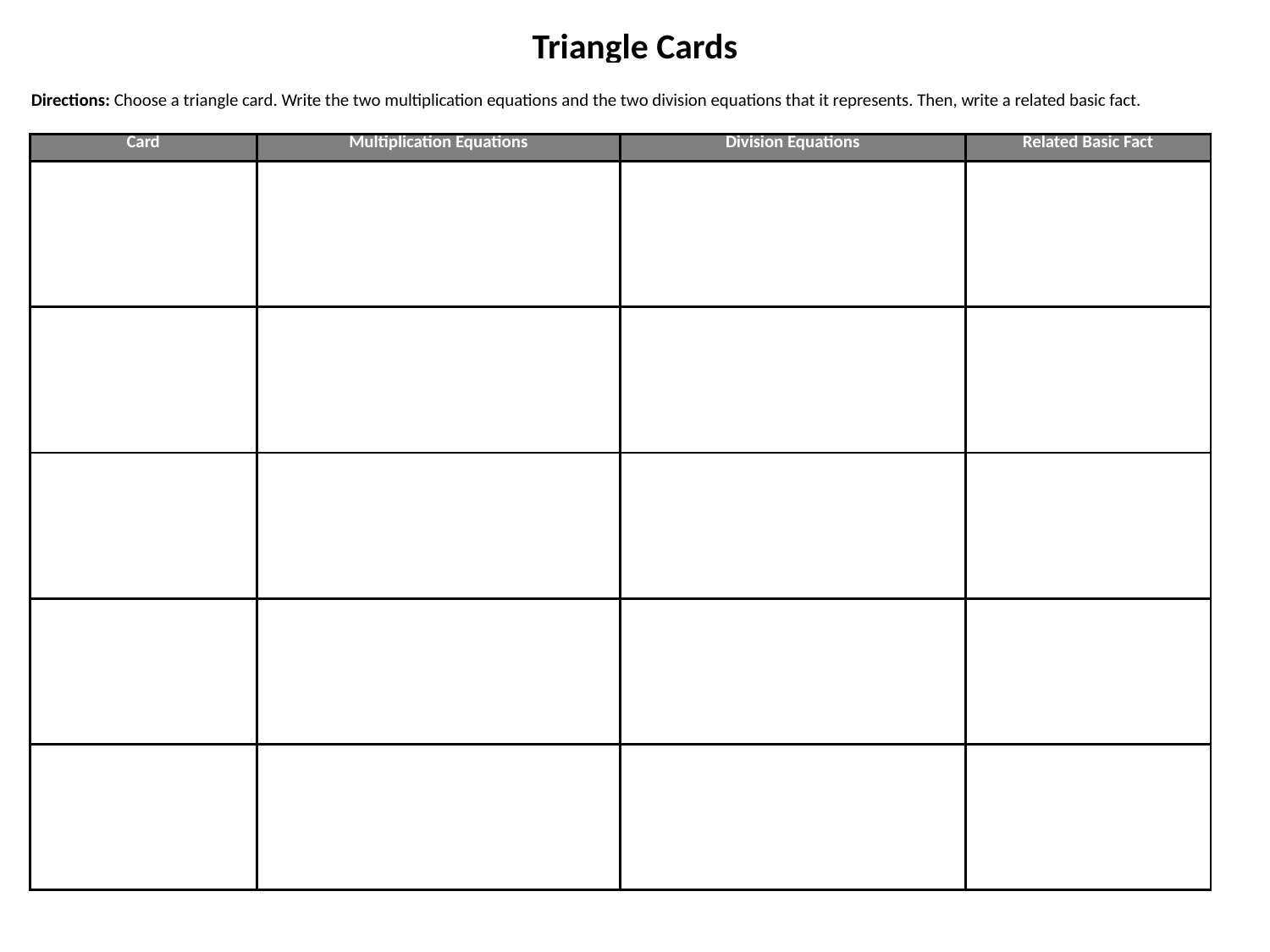

Triangle Cards
Directions: Choose a triangle card. Write the two multiplication equations and the two division equations that it represents. Then, write a related basic fact.
| Card | Multiplication Equations | Division Equations | Related Basic Fact |
| --- | --- | --- | --- |
|  |  |  |  |
|  |  |  |  |
|  |  |  |  |
|  |  |  |  |
|  |  |  |  |